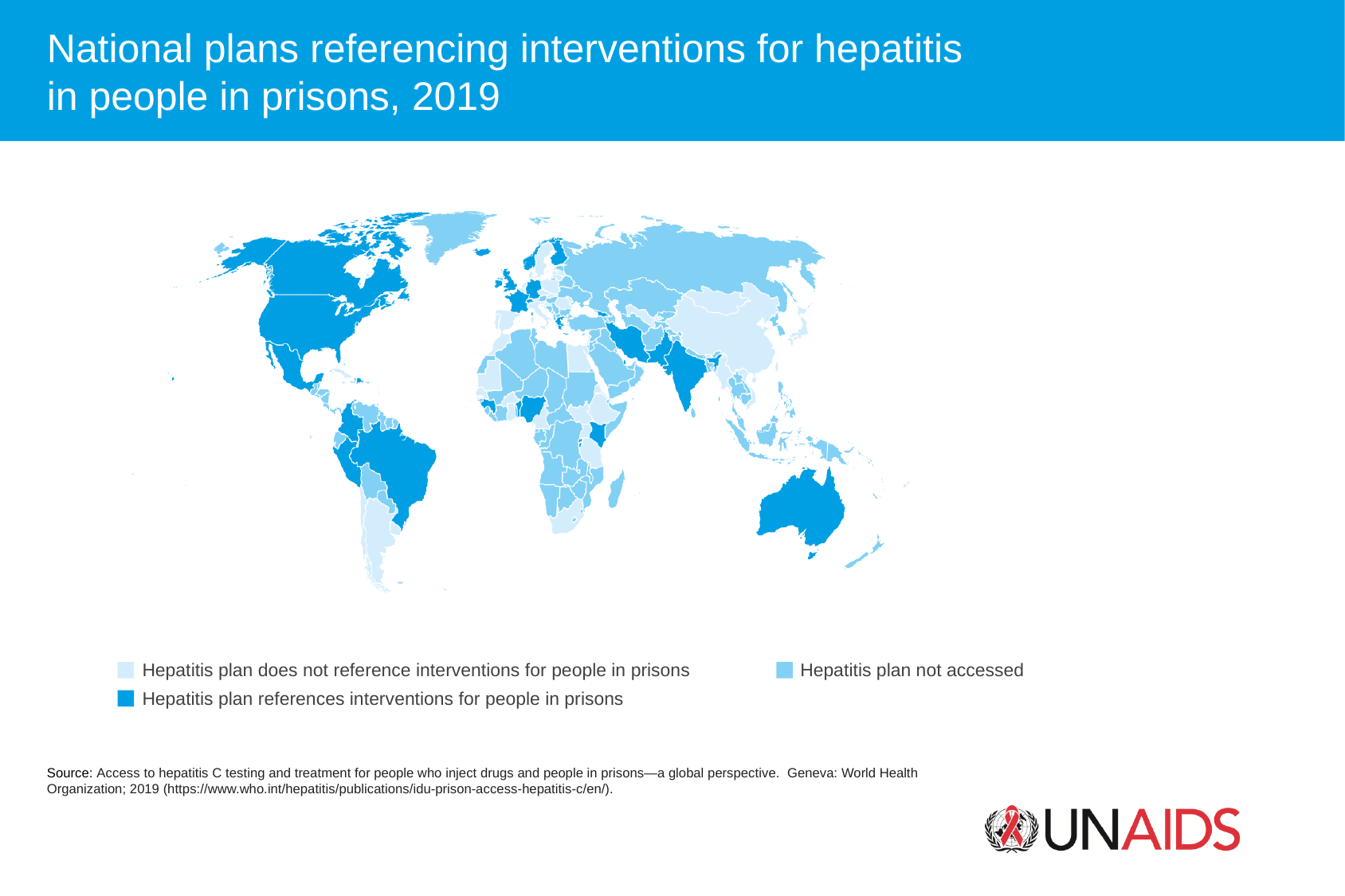

National plans referencing interventions for hepatitis
in people in prisons, 2019

Hepatitis plan does not reference interventions for people in prisons
Hepatitis plan not accessed

Hepatitis plan references interventions for people in prisons

Source: Access to hepatitis C testing and treatment for people who inject drugs and people in prisons—a global perspective.  Geneva: World Health Organization; 2019 (https://www.who.int/hepatitis/publications/idu-prison-access-hepatitis-c/en/).